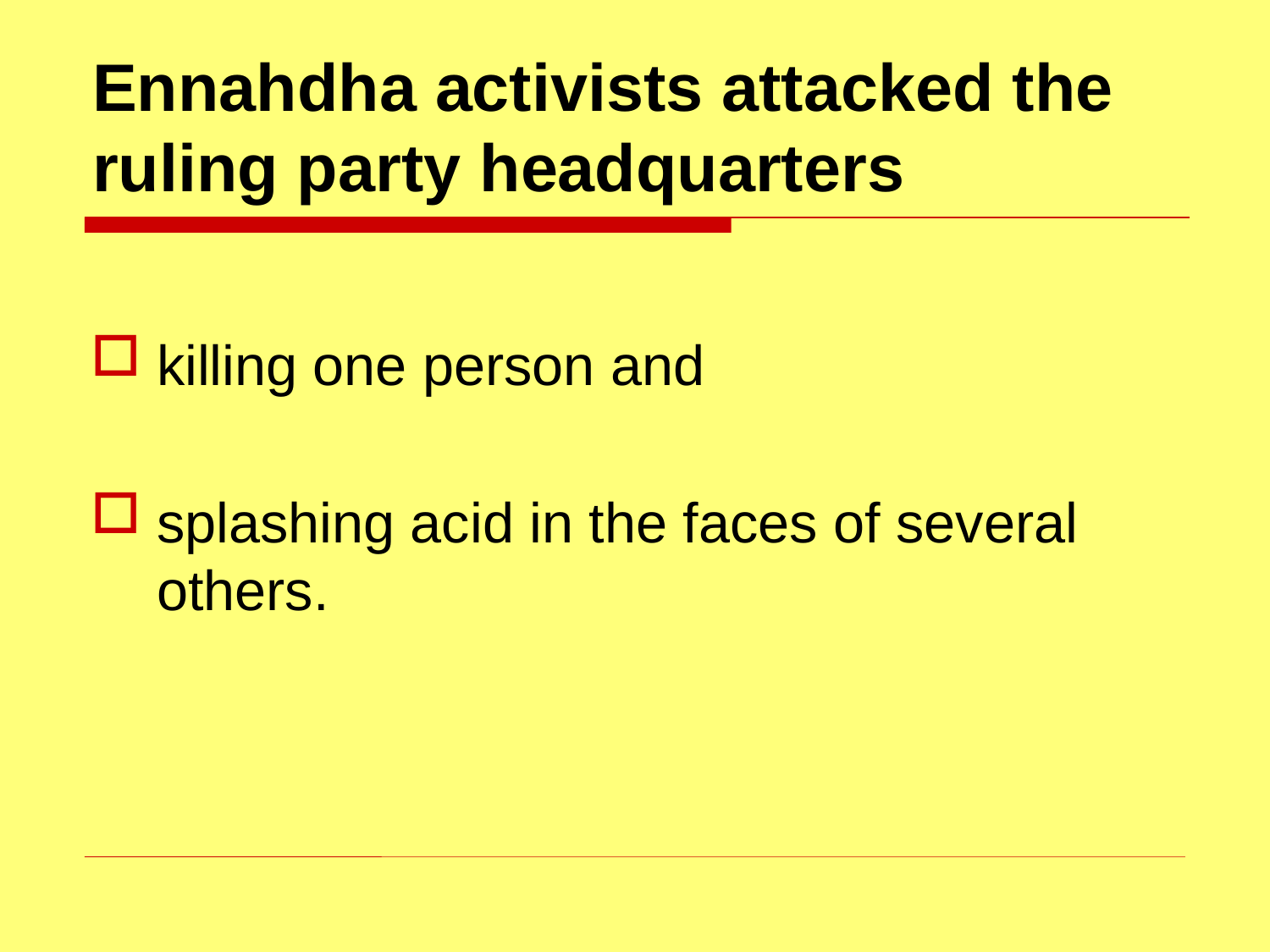

# Ennahdha activists attacked the ruling party headquarters

killing one person and

splashing acid in the faces of several others.